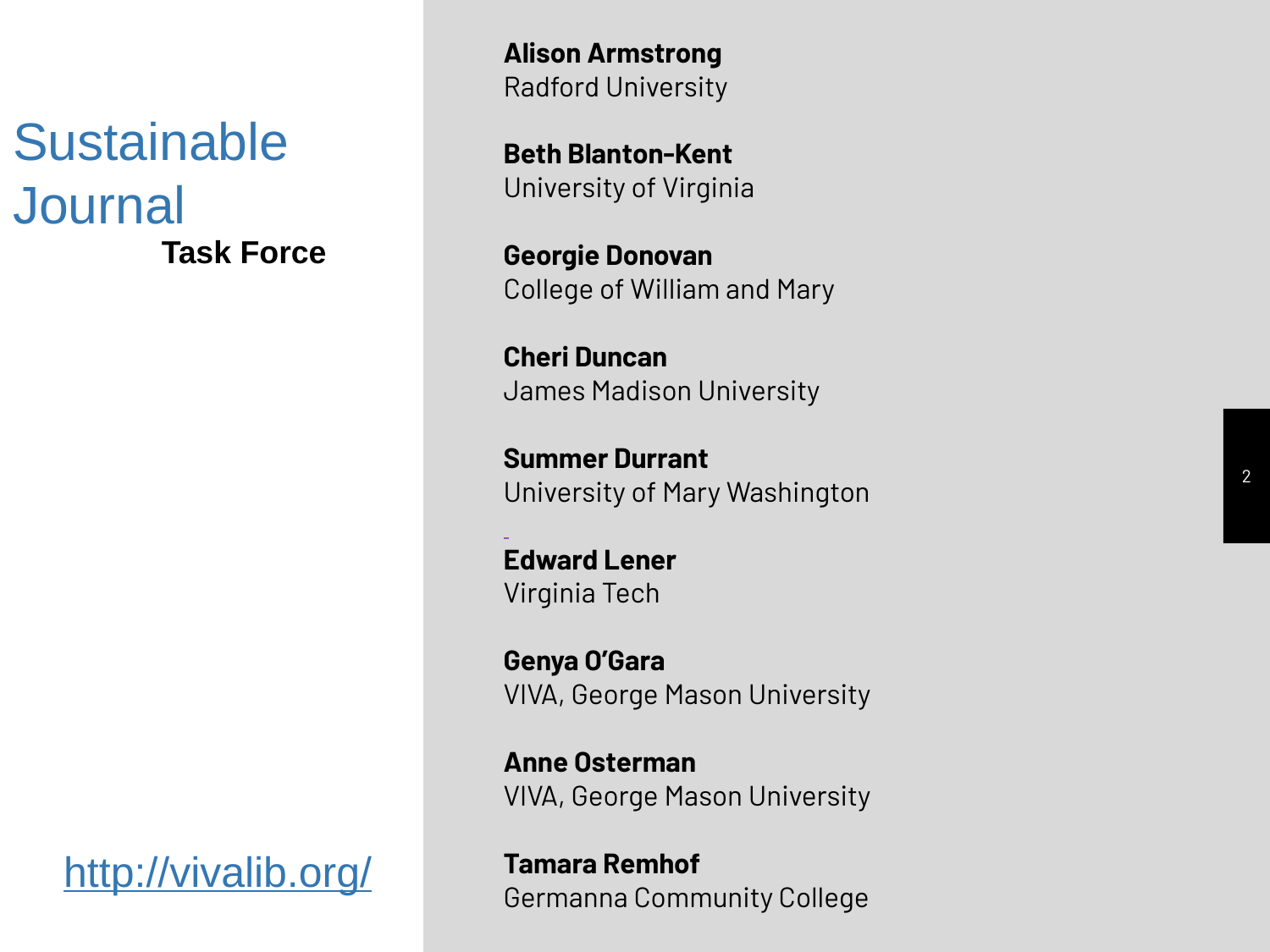

Alison Armstrong
Radford University

Beth Blanton-Kent
University of Virginia

Georgie Donovan
College of William and Mary

Cheri Duncan
James Madison University

Summer Durrant
University of Mary Washington

Edward Lener
Virginia Tech

Genya O’Gara
VIVA, George Mason University

Anne Osterman
VIVA, George Mason University

Tamara Remhof
Germanna Community College

Sustainable Journal

Task Force
2
http://vivalib.org/